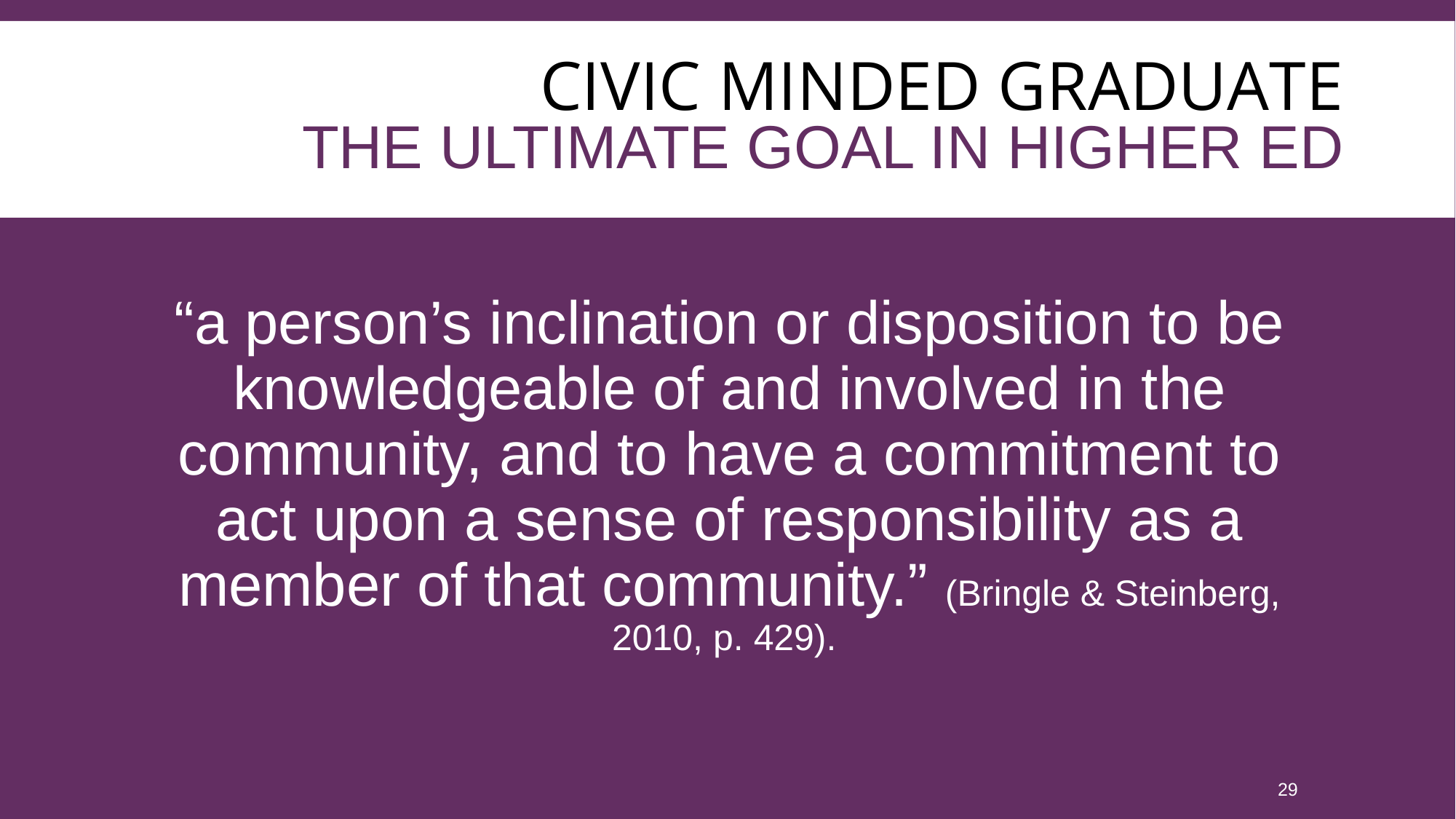

CIVIC MINDED GRADUATE
# The ultimate goal in higher ed
“a person’s inclination or disposition to be knowledgeable of and involved in the community, and to have a commitment to act upon a sense of responsibility as a member of that community.” (Bringle & Steinberg, 2010, p. 429).
29